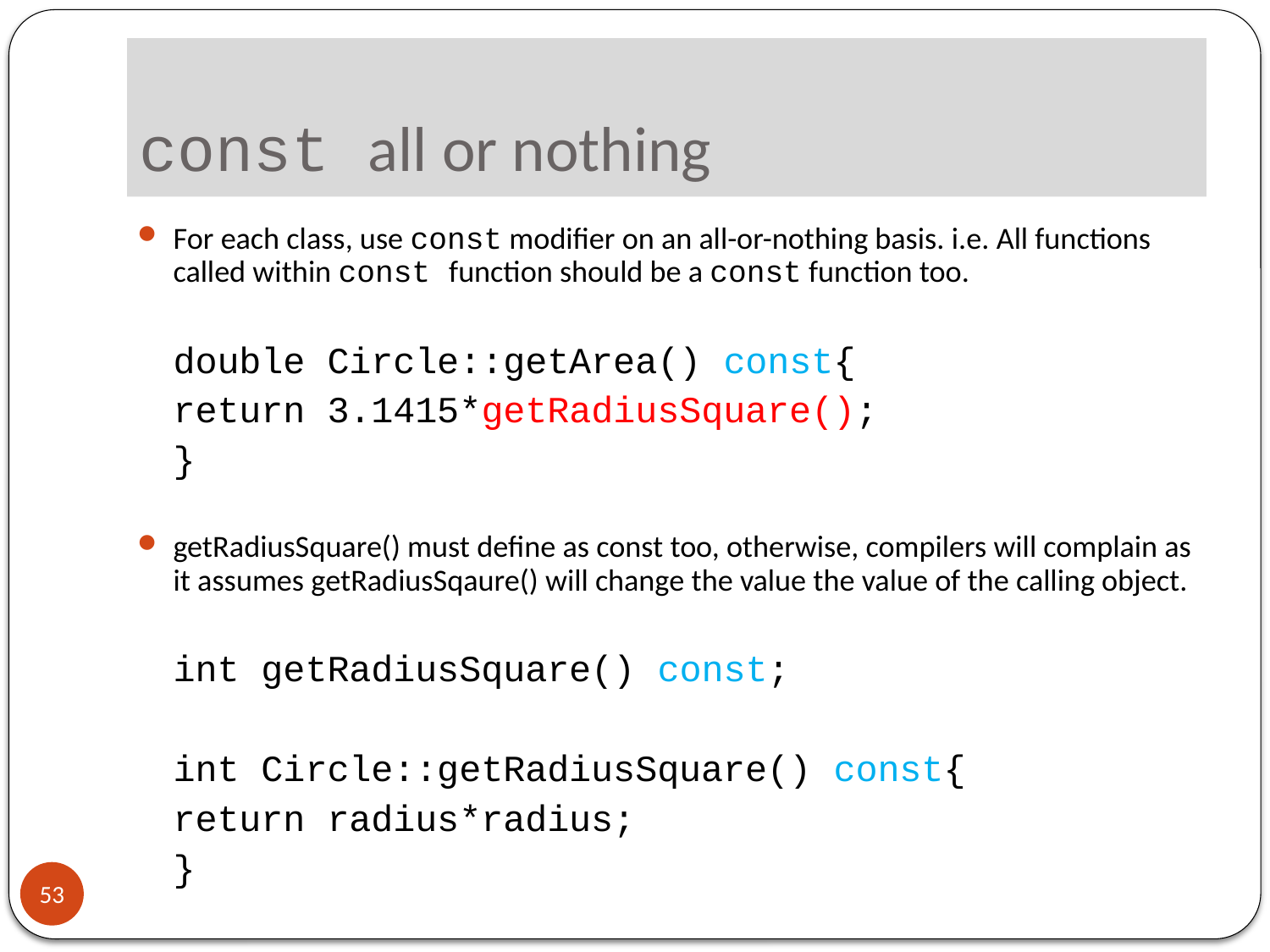

# const all or nothing
For each class, use const modifier on an all-or-nothing basis. i.e. All functions called within const function should be a const function too.

double Circle::getArea() const{
	return 3.1415*getRadiusSquare();
}

getRadiusSquare() must define as const too, otherwise, compilers will complain as it assumes getRadiusSqaure() will change the value the value of the calling object.

int getRadiusSquare() const;

int Circle::getRadiusSquare() const{
	return radius*radius;
}

53